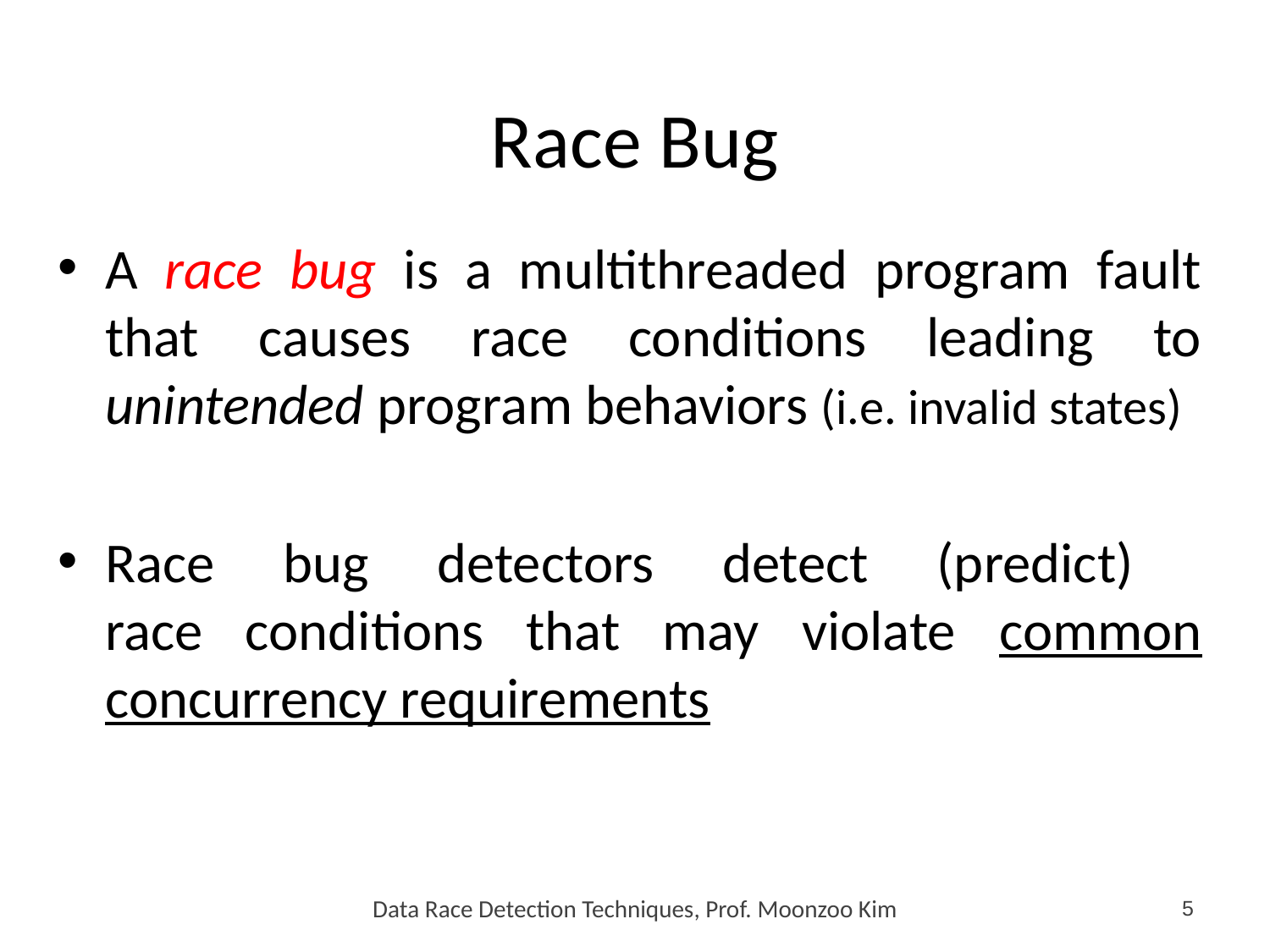

# Race Bug
A race bug is a multithreaded program fault that causes race conditions leading to unintended program behaviors (i.e. invalid states)

Race bug detectors detect (predict)
race conditions that may violate common concurrency requirements
Data Race Detection Techniques, Prof. Moonzoo Kim
5